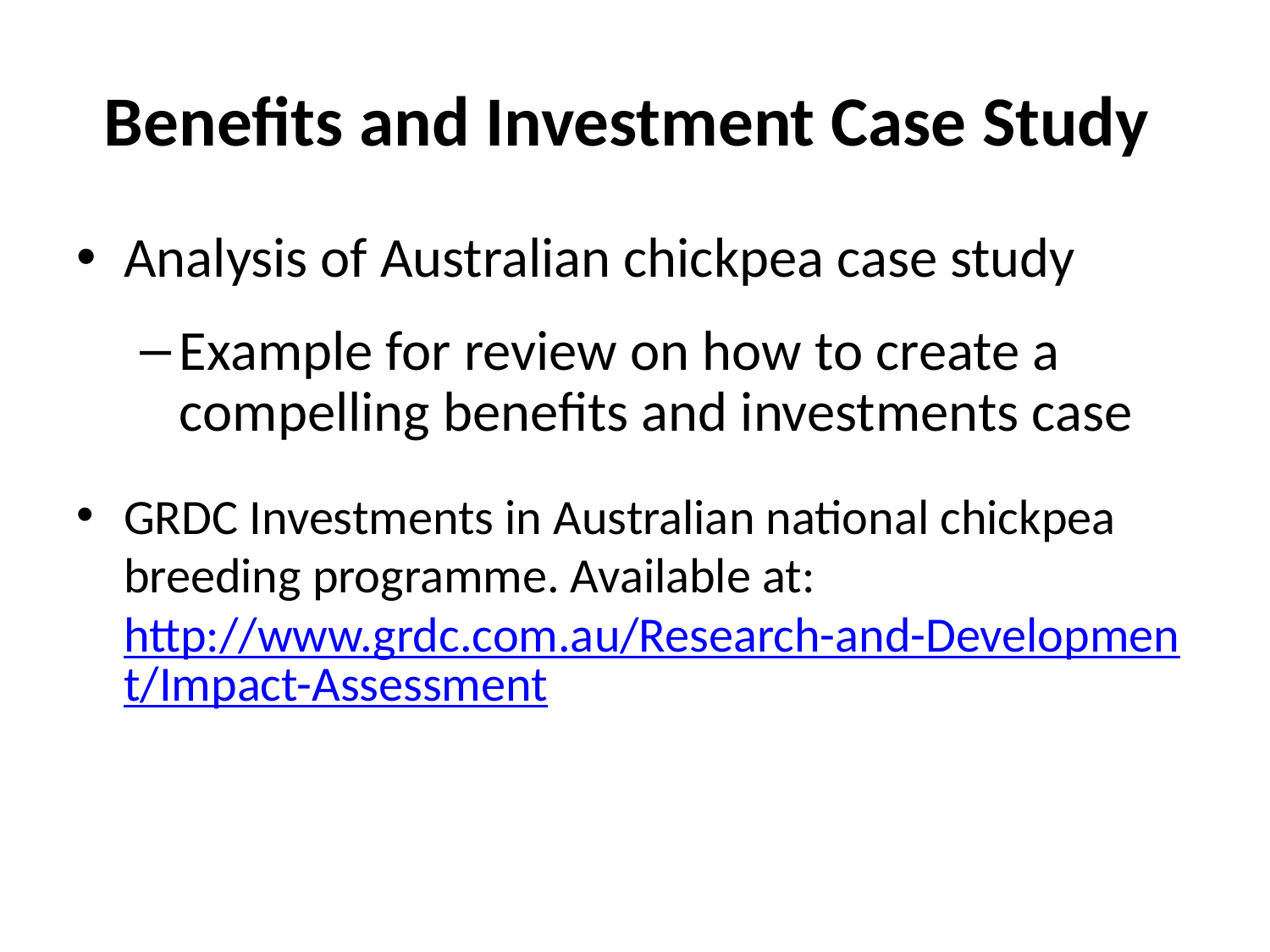

# Benefits and Investment Case Study
Analysis of Australian chickpea case study
Example for review on how to create a compelling benefits and investments case
GRDC Investments in Australian national chickpea breeding programme. Available at: http://www.grdc.com.au/Research-and-Development/Impact-Assessment